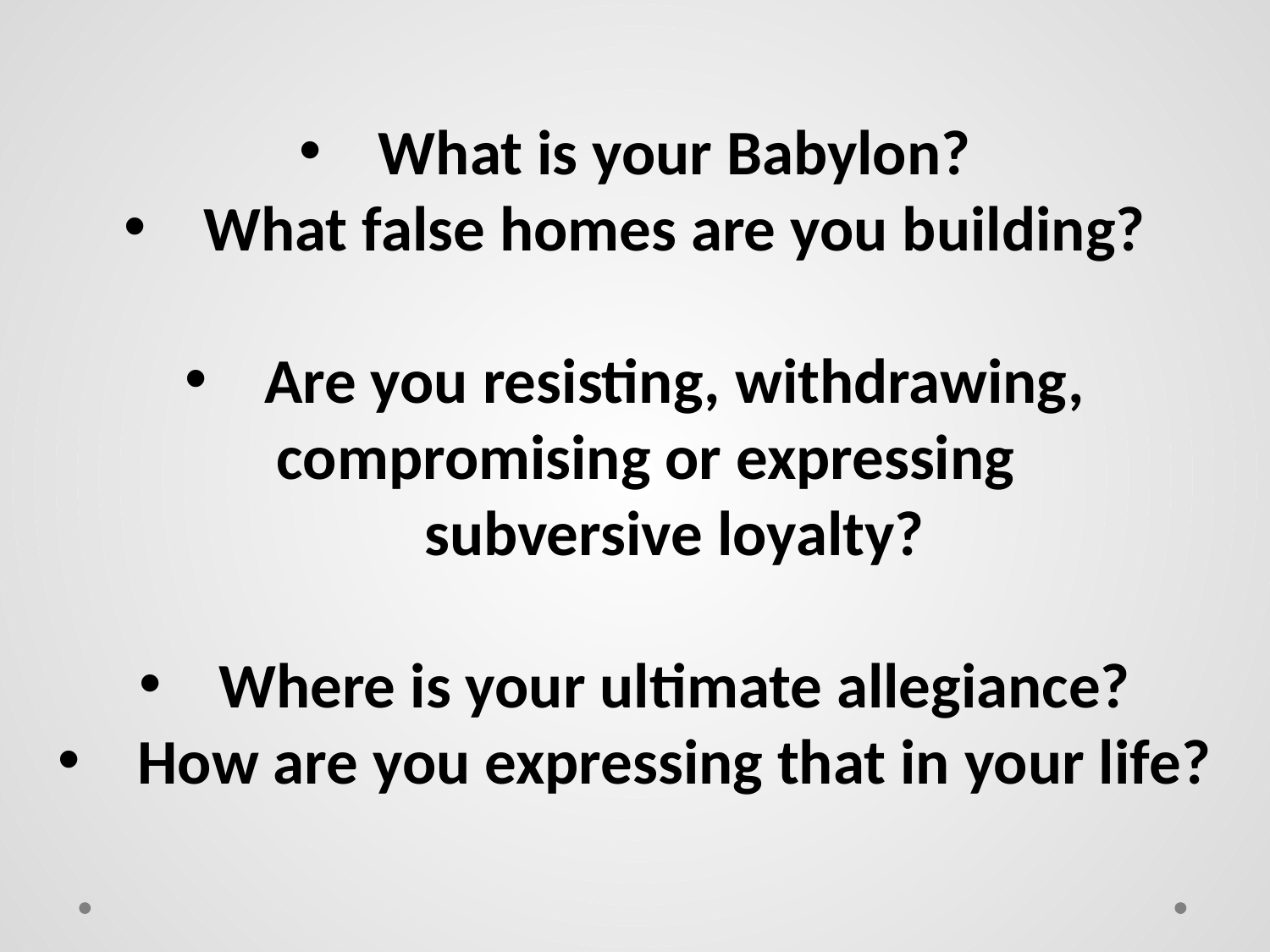

What is your Babylon?
What false homes are you building?

Are you resisting, withdrawing, compromising or expressing     subversive loyalty?

Where is your ultimate allegiance?
How are you expressing that in your life?